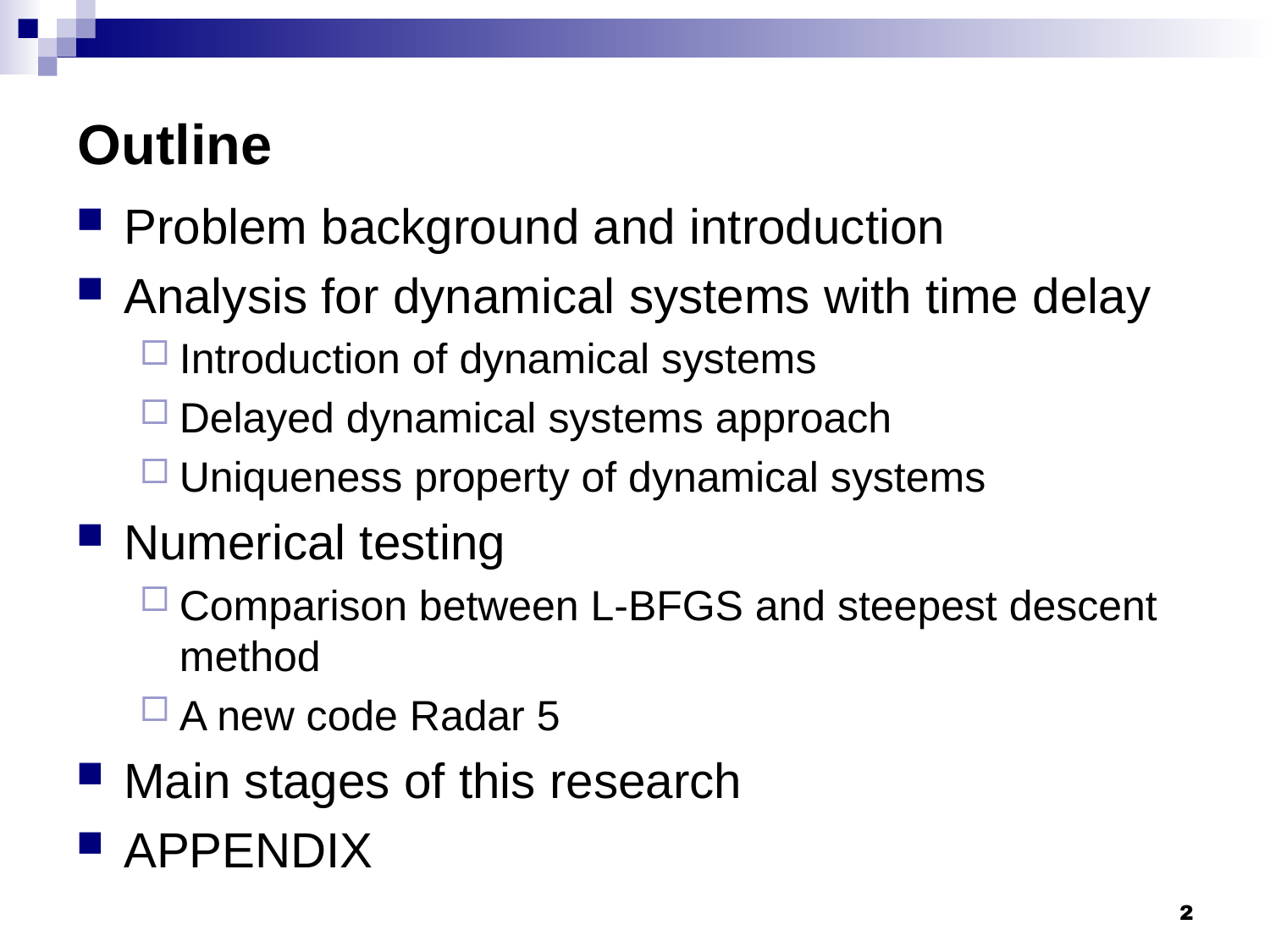

# Outline
Problem background and introduction
Analysis for dynamical systems with time delay
Introduction of dynamical systems
Delayed dynamical systems approach
Uniqueness property of dynamical systems
Numerical testing
Comparison between L-BFGS and steepest descent method
A new code Radar 5
Main stages of this research
APPENDIX
2